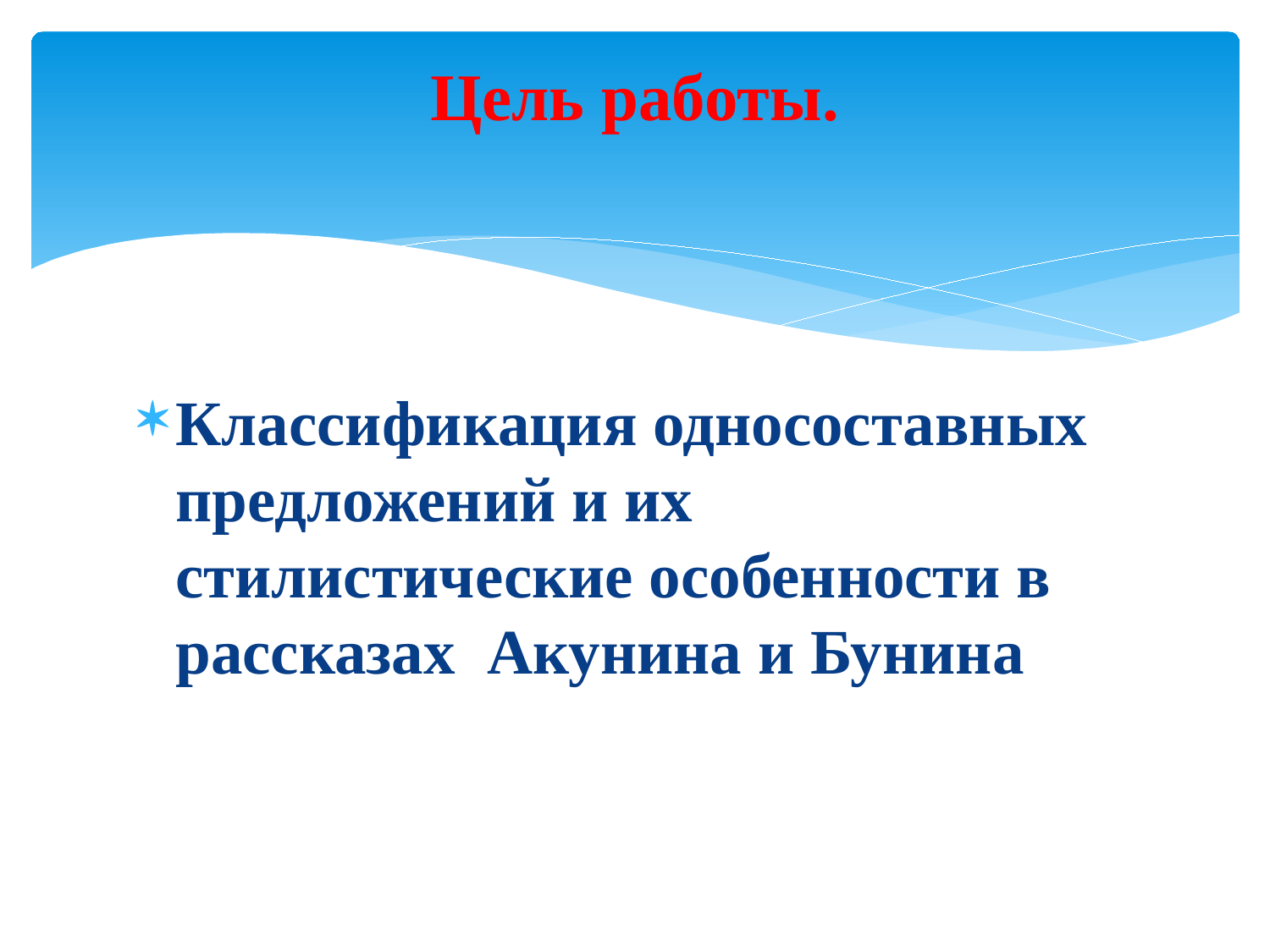

# Цель работы.
Классификация односоставных предложений и их стилистические особенности в рассказах  Акунина и Бунина